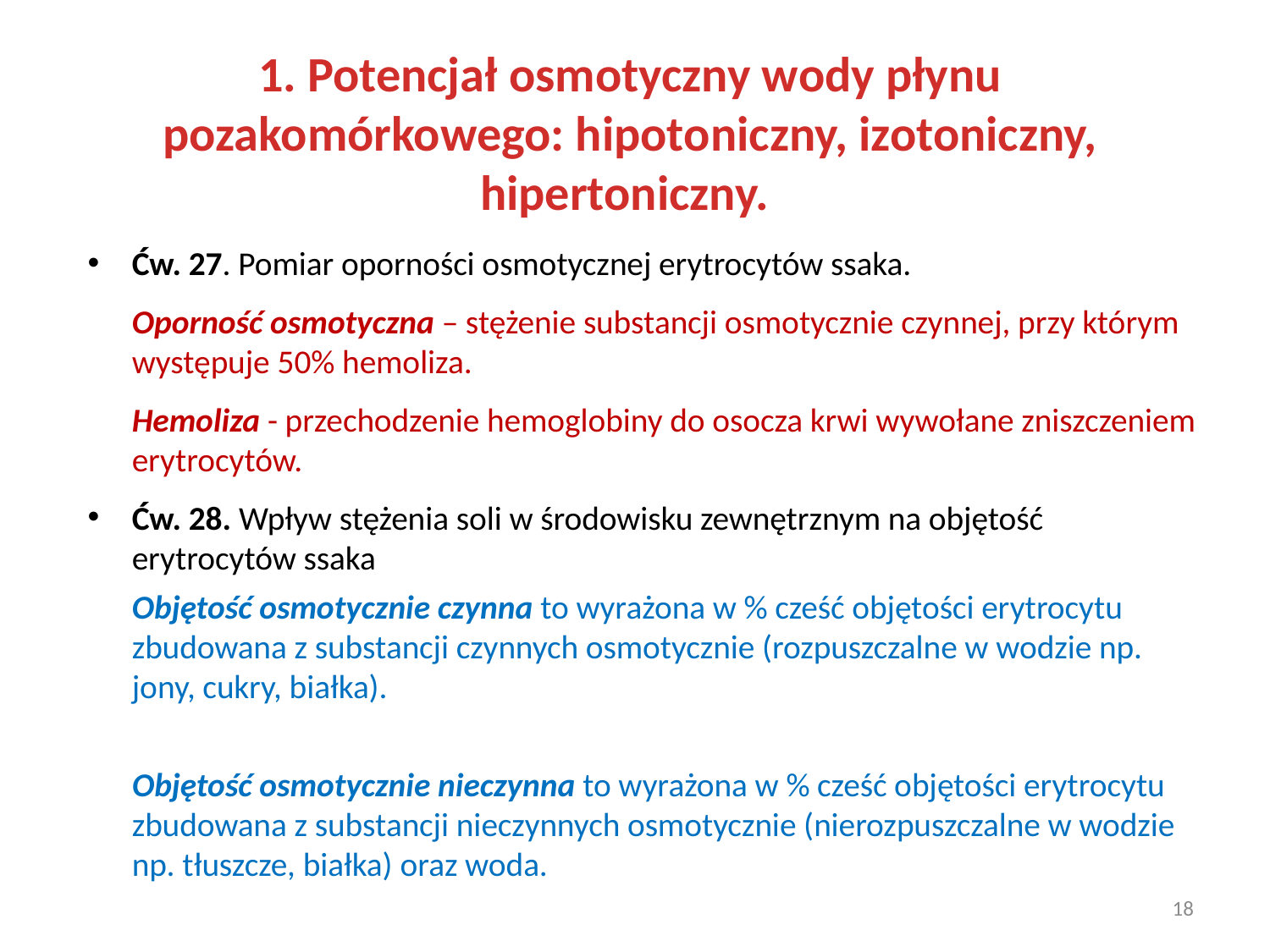

1. Potencjał osmotyczny wody płynu pozakomórkowego: hipotoniczny, izotoniczny, hipertoniczny.
Ćw. 27. Pomiar oporności osmotycznej erytrocytów ssaka.
	Oporność osmotyczna – stężenie substancji osmotycznie czynnej, przy którym występuje 50% hemoliza.
	Hemoliza - przechodzenie hemoglobiny do osocza krwi wywołane zniszczeniem erytrocytów.
Ćw. 28. Wpływ stężenia soli w środowisku zewnętrznym na objętość erytrocytów ssaka
	Objętość osmotycznie czynna to wyrażona w % cześć objętości erytrocytu zbudowana z substancji czynnych osmotycznie (rozpuszczalne w wodzie np. jony, cukry, białka).

      Objętość osmotycznie nieczynna to wyrażona w % cześć objętości erytrocytu zbudowana z substancji nieczynnych osmotycznie (nierozpuszczalne w wodzie np. tłuszcze, białka) oraz woda.

18